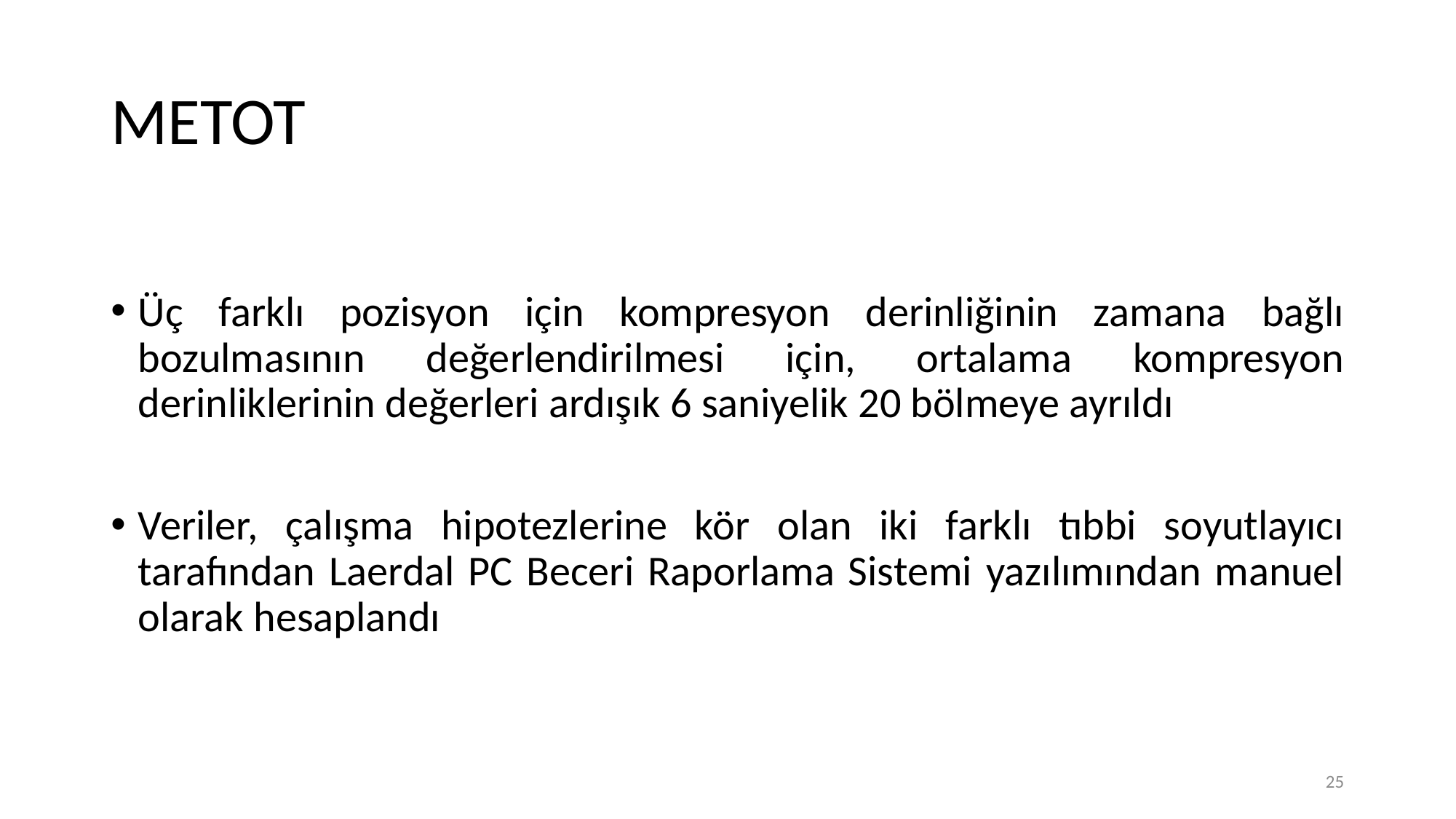

# METOT

Üç farklı pozisyon için kompresyon derinliğinin zamana bağlı bozulmasının değerlendirilmesi için, ortalama kompresyon derinliklerinin değerleri ardışık 6 saniyelik 20 bölmeye ayrıldı

Veriler, çalışma hipotezlerine kör olan iki farklı tıbbi soyutlayıcı tarafından Laerdal PC Beceri Raporlama Sistemi yazılımından manuel olarak hesaplandı
25